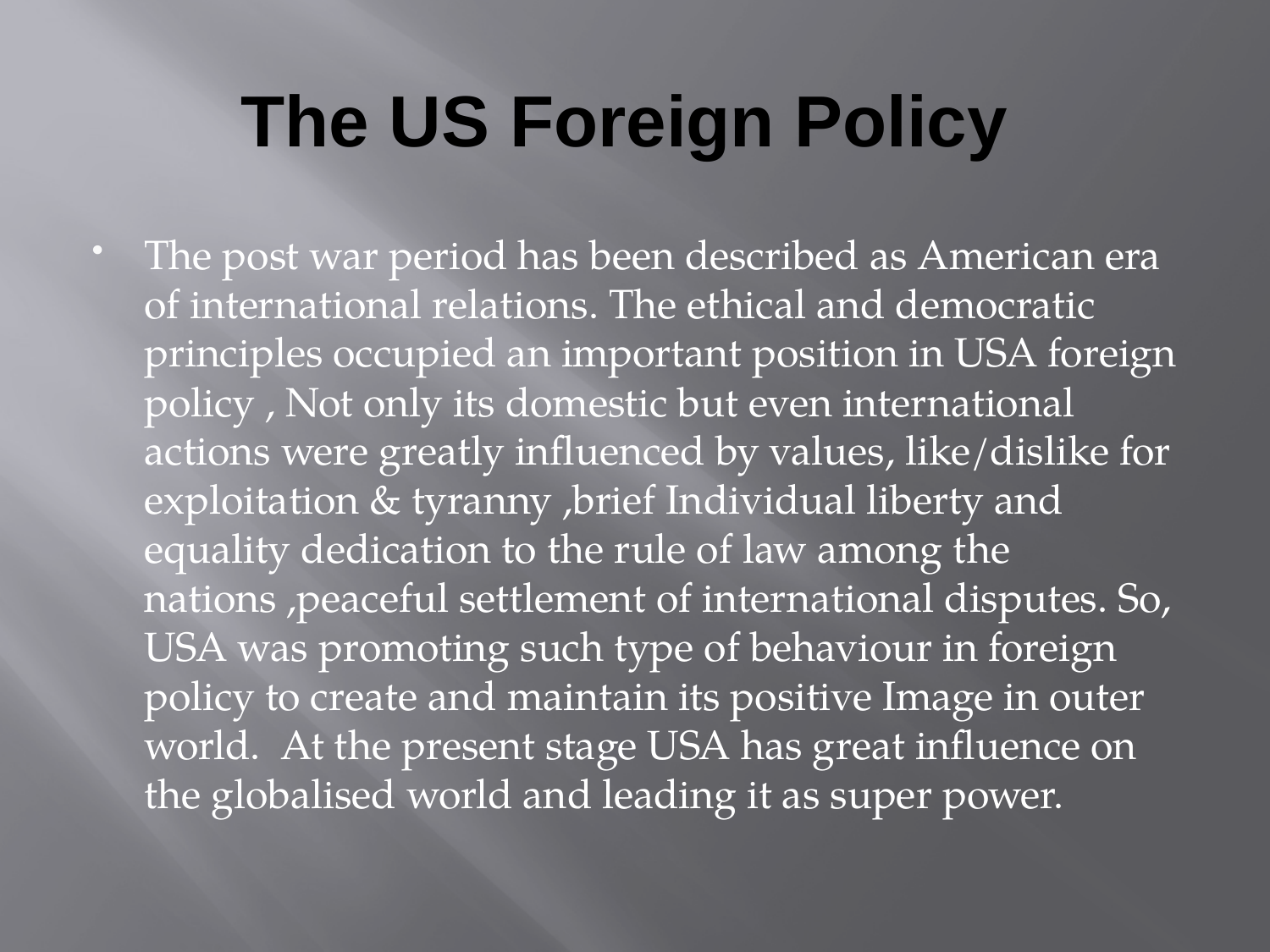

# The US Foreign Policy
The post war period has been described as American era of international relations. The ethical and democratic principles occupied an important position in USA foreign policy , Not only its domestic but even international actions were greatly influenced by values, like/dislike for exploitation & tyranny ,brief Individual liberty and equality dedication to the rule of law among the nations ,peaceful settlement of international disputes. So, USA was promoting such type of behaviour in foreign policy to create and maintain its positive Image in outer world.  At the present stage USA has great influence on the globalised world and leading it as super power.